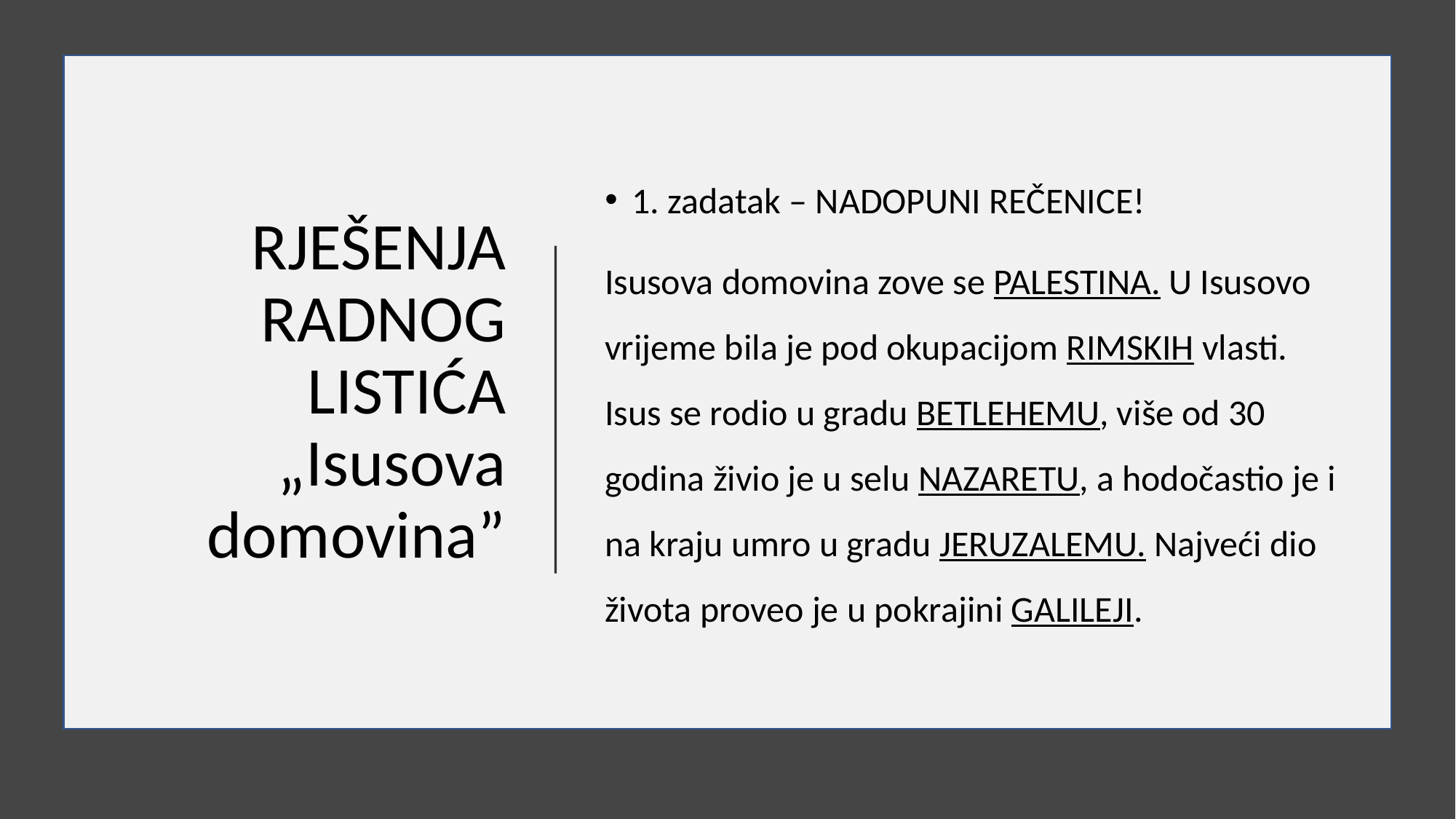

# RJEŠENJA RADNOG LISTIĆA „Isusova domovina”
1. zadatak – NADOPUNI REČENICE!
Isusova domovina zove se PALESTINA. U Isusovo vrijeme bila je pod okupacijom RIMSKIH vlasti. Isus se rodio u gradu BETLEHEMU, više od 30 godina živio je u selu NAZARETU, a hodočastio je i na kraju umro u gradu JERUZALEMU. Najveći dio života proveo je u pokrajini GALILEJI.